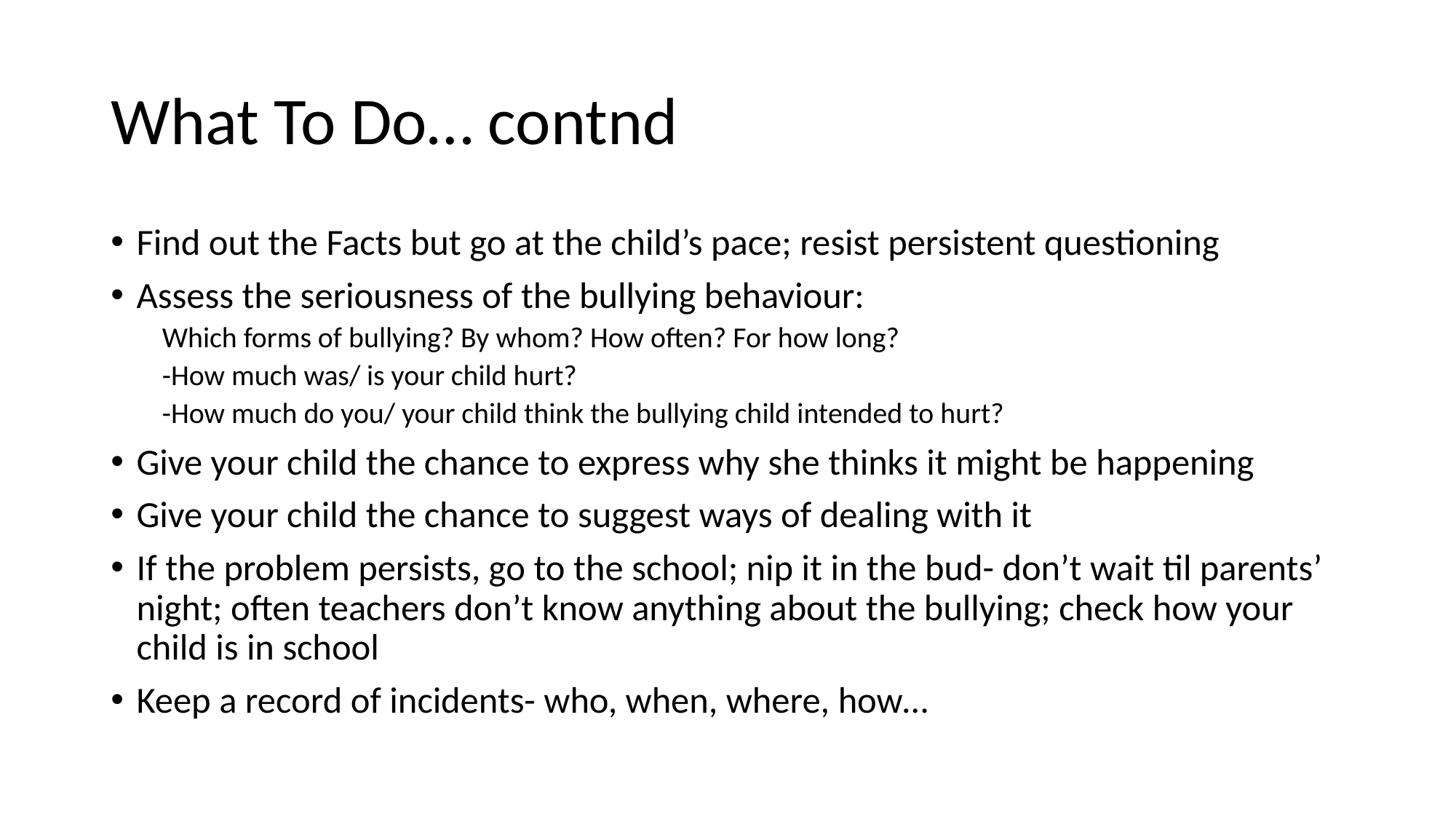

# What To Do… contnd
Find out the Facts but go at the child’s pace; resist persistent questioning
Assess the seriousness of the bullying behaviour:
Which forms of bullying? By whom? How often? For how long?
-How much was/ is your child hurt?
-How much do you/ your child think the bullying child intended to hurt?
Give your child the chance to express why she thinks it might be happening
Give your child the chance to suggest ways of dealing with it
If the problem persists, go to the school; nip it in the bud- don’t wait til parents’ night; often teachers don’t know anything about the bullying; check how your child is in school
Keep a record of incidents- who, when, where, how…